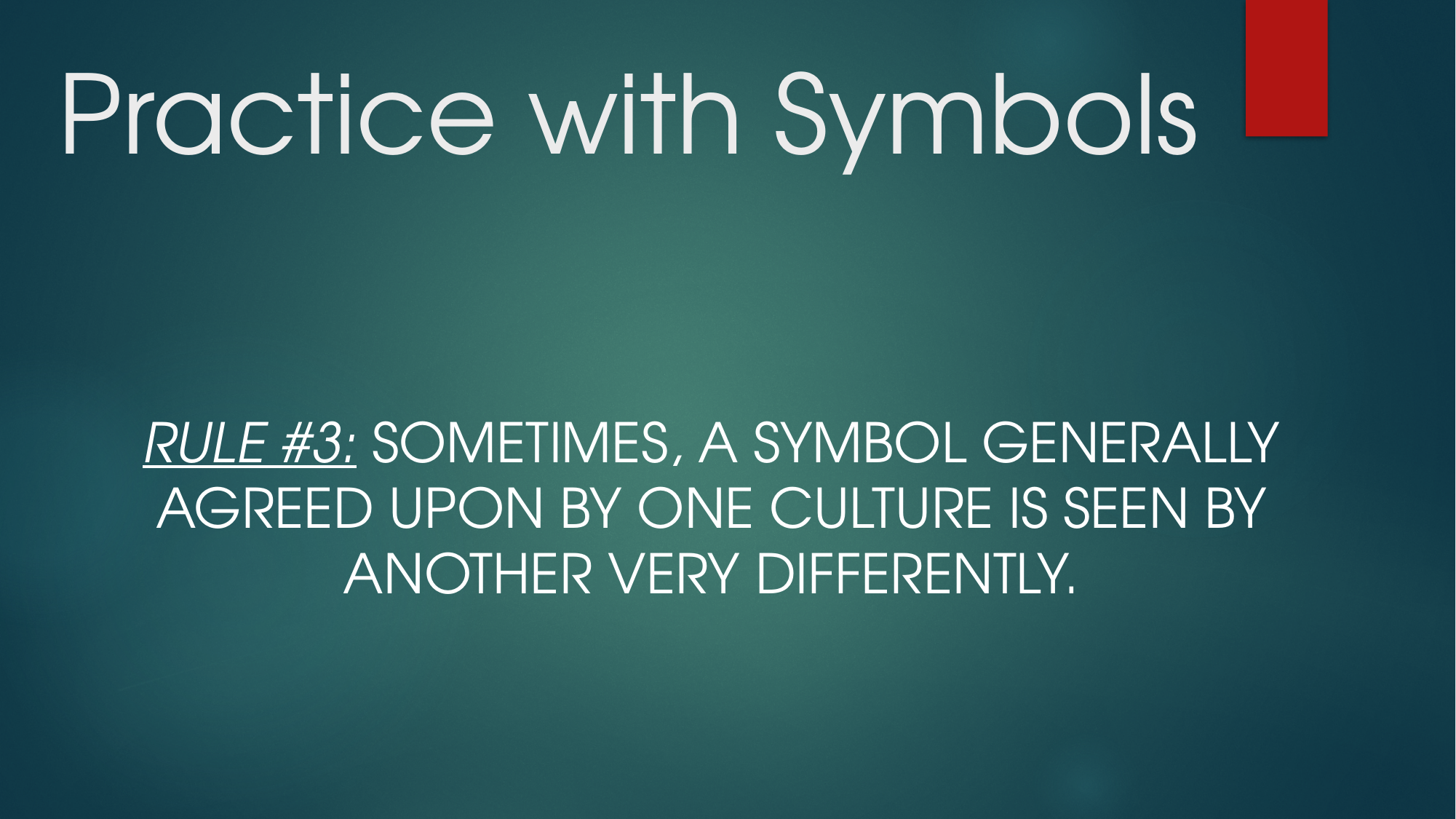

# Practice with Symbols

Rule #3: sometimes, a symbol generally agreed upon by one culture is seen by another very differently.